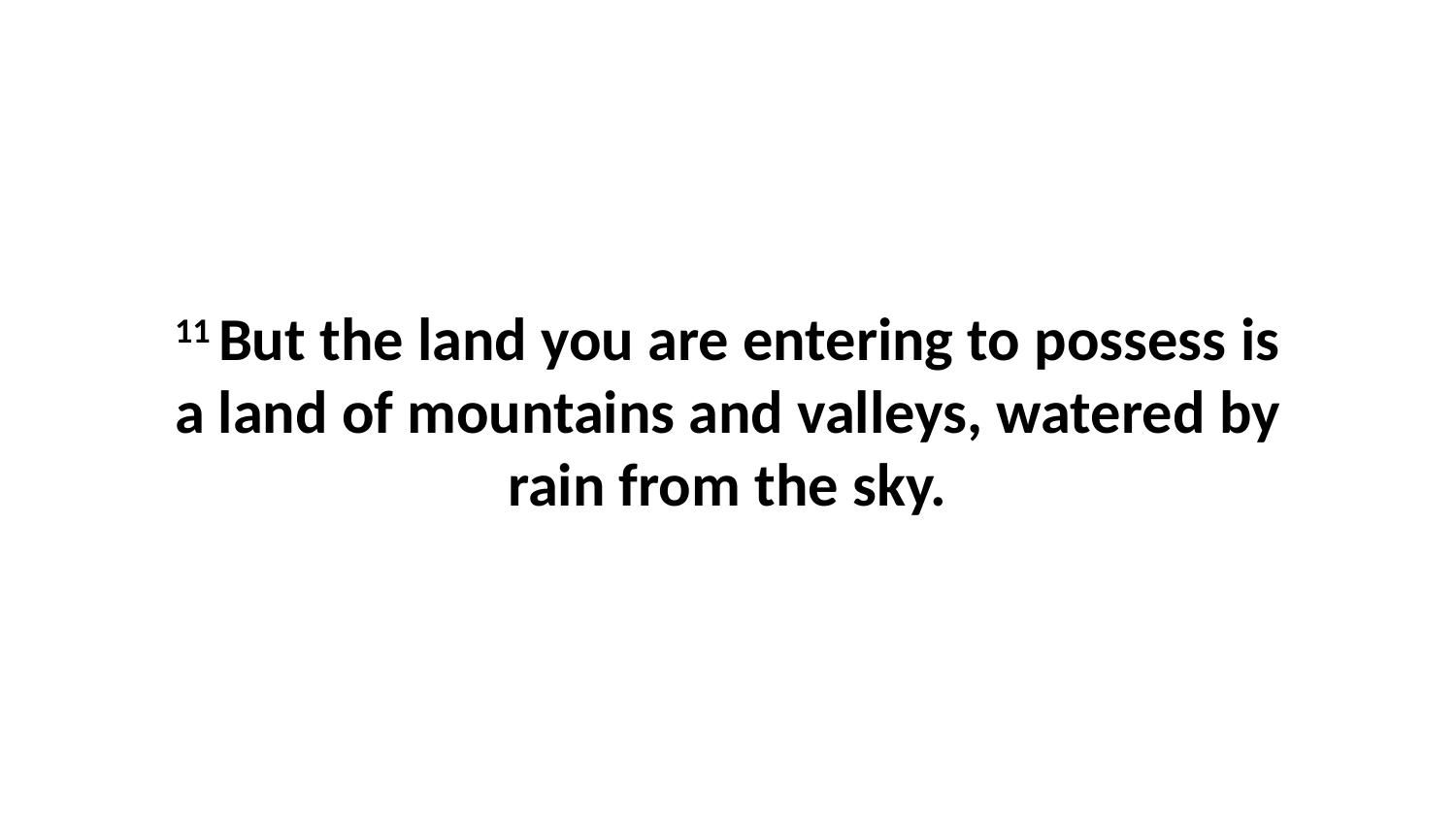

11 But the land you are entering to possess is a land of mountains and valleys, watered by rain from the sky.